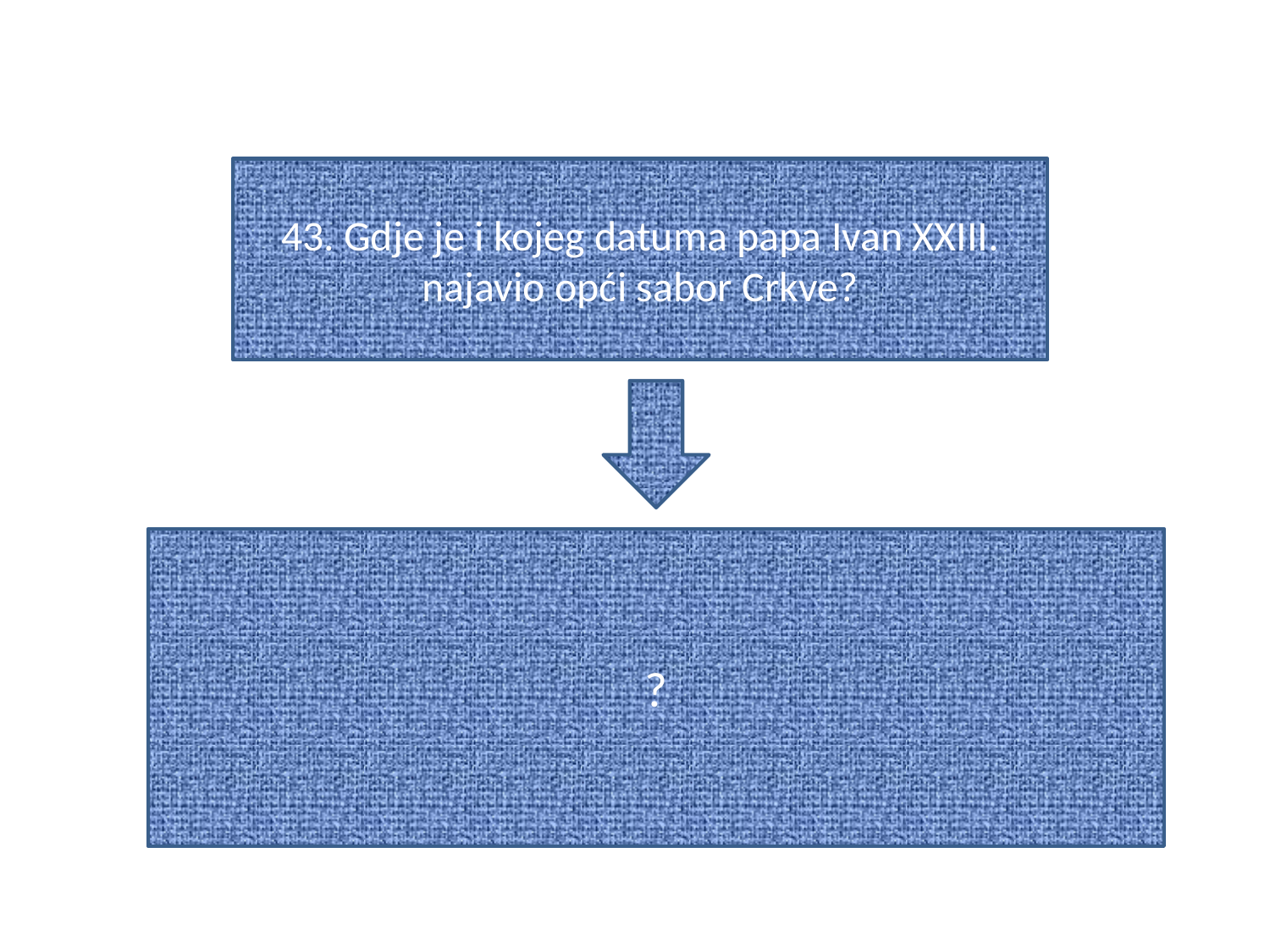

#
43. Gdje je i kojeg datuma papa Ivan XXIII. najavio opći sabor Crkve?

?